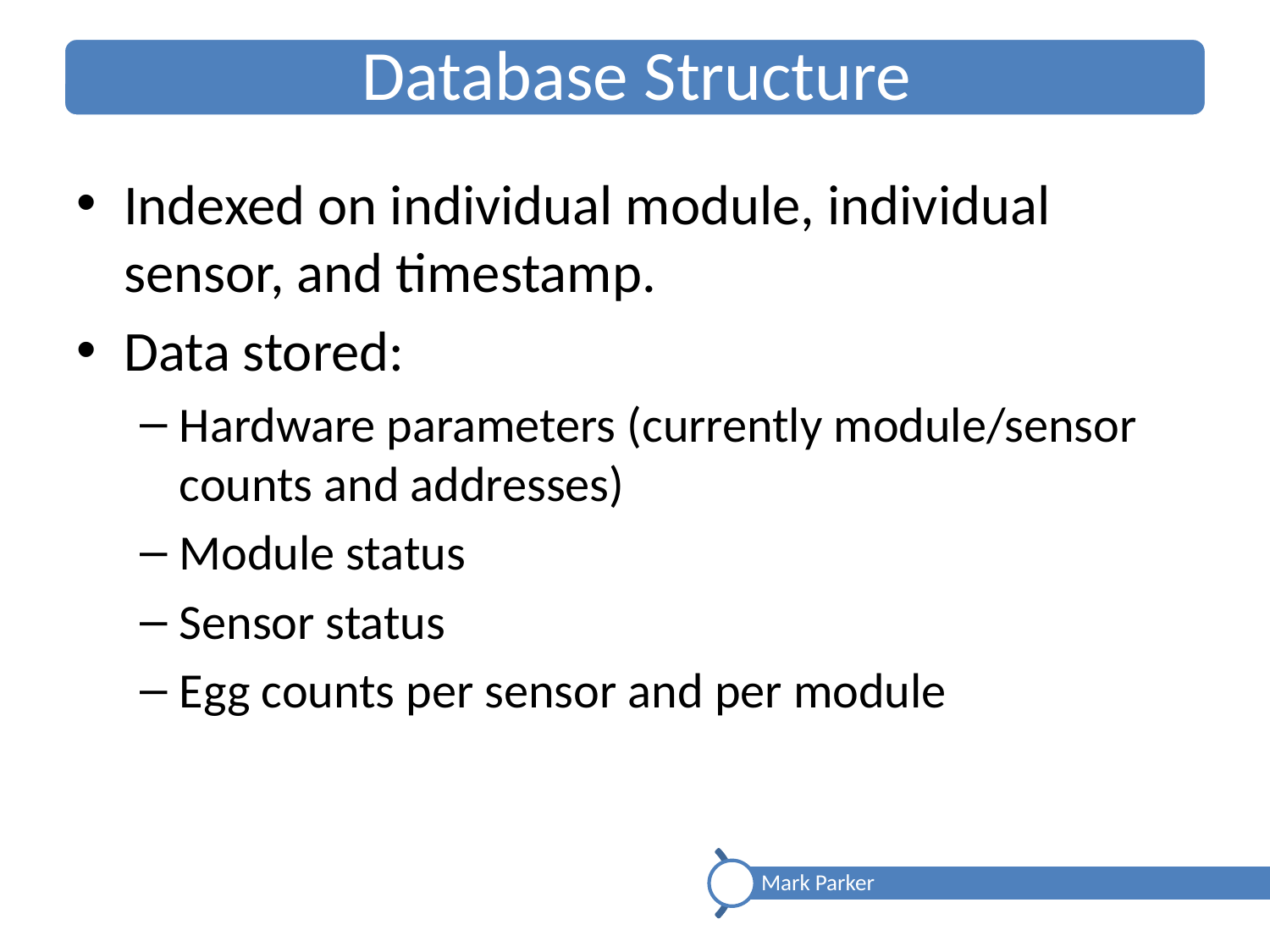

Database Structure
Indexed on individual module, individual sensor, and timestamp.
Data stored:
Hardware parameters (currently module/sensor counts and addresses)
Module status
Sensor status
Egg counts per sensor and per module
Mark Parker